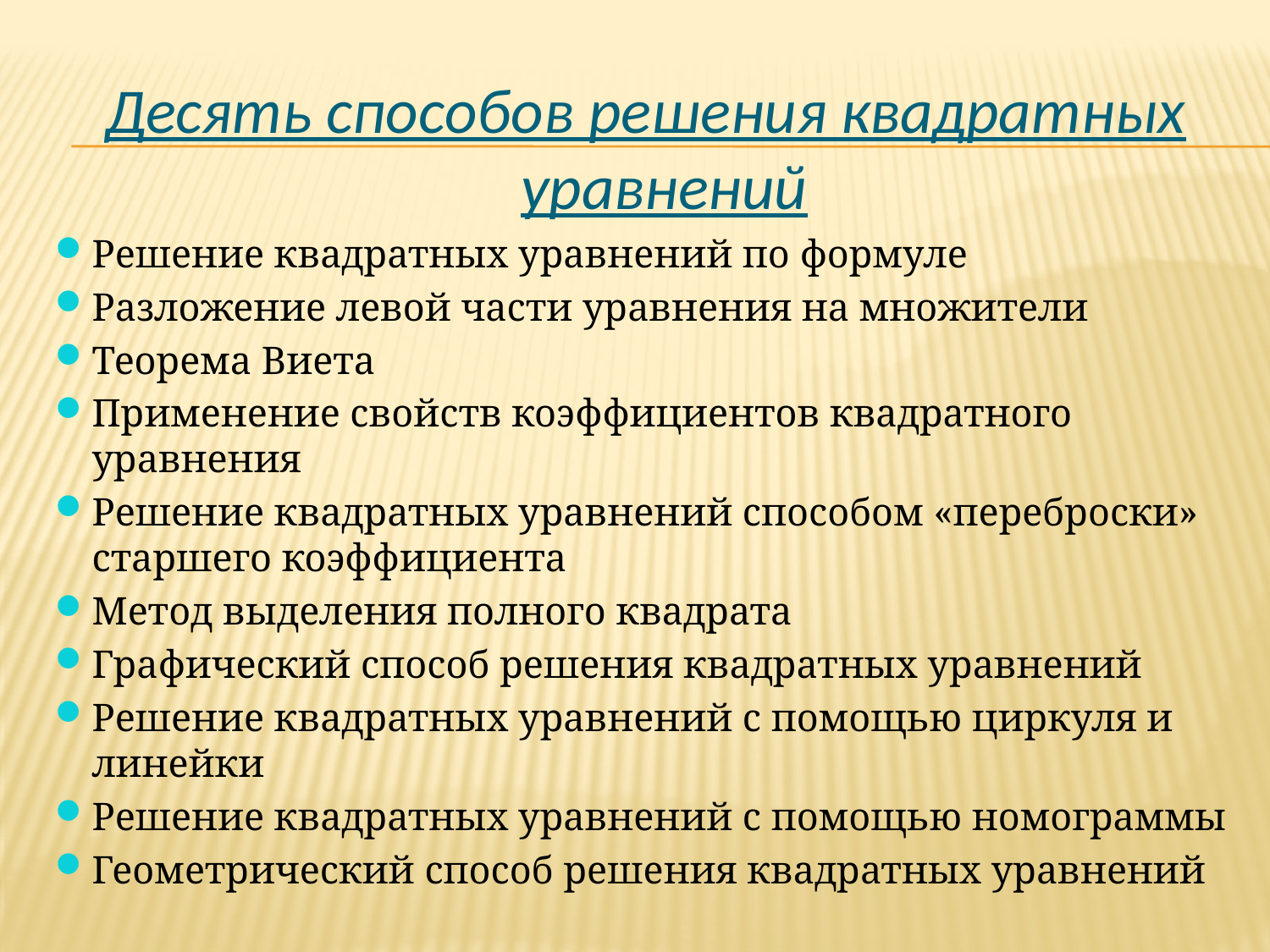

Десять способов решения квадратных уравнений
Решение квадратных уравнений по формуле
Разложение левой части уравнения на множители
Теорема Виета
Применение свойств коэффициентов квадратного уравнения
Решение квадратных уравнений способом «переброски» старшего коэффициента
Метод выделения полного квадрата
Графический способ решения квадратных уравнений
Решение квадратных уравнений с помощью циркуля и линейки
Решение квадратных уравнений с помощью номограммы
Геометрический способ решения квадратных уравнений